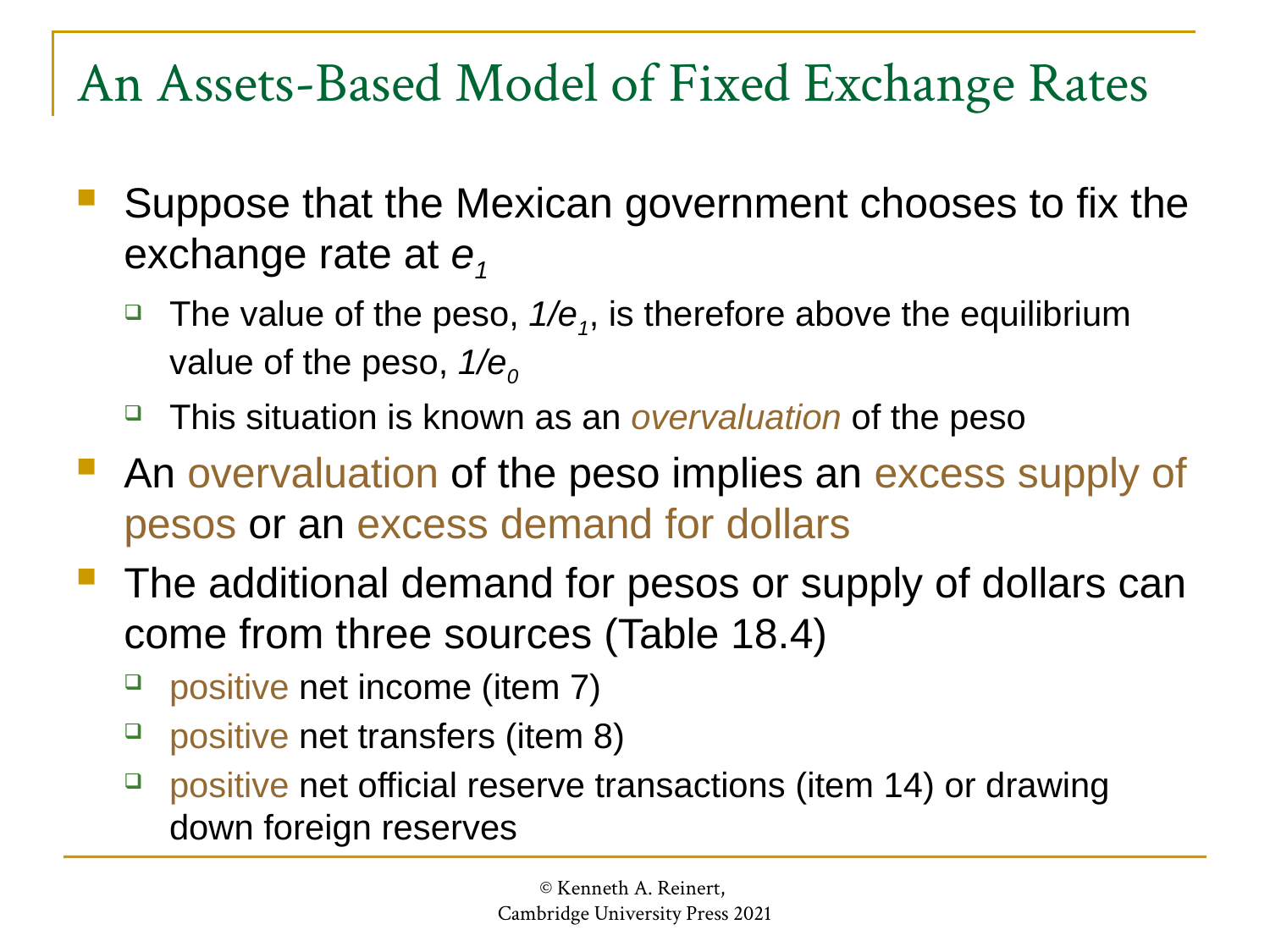

# An Assets-Based Model of Fixed Exchange Rates
Suppose that the Mexican government chooses to fix the exchange rate at e1
The value of the peso, 1/e1, is therefore above the equilibrium value of the peso, 1/e0
This situation is known as an overvaluation of the peso
An overvaluation of the peso implies an excess supply of pesos or an excess demand for dollars
The additional demand for pesos or supply of dollars can come from three sources (Table 18.4)
positive net income (item 7)
positive net transfers (item 8)
positive net official reserve transactions (item 14) or drawing down foreign reserves
© Kenneth A. Reinert,
Cambridge University Press 2021